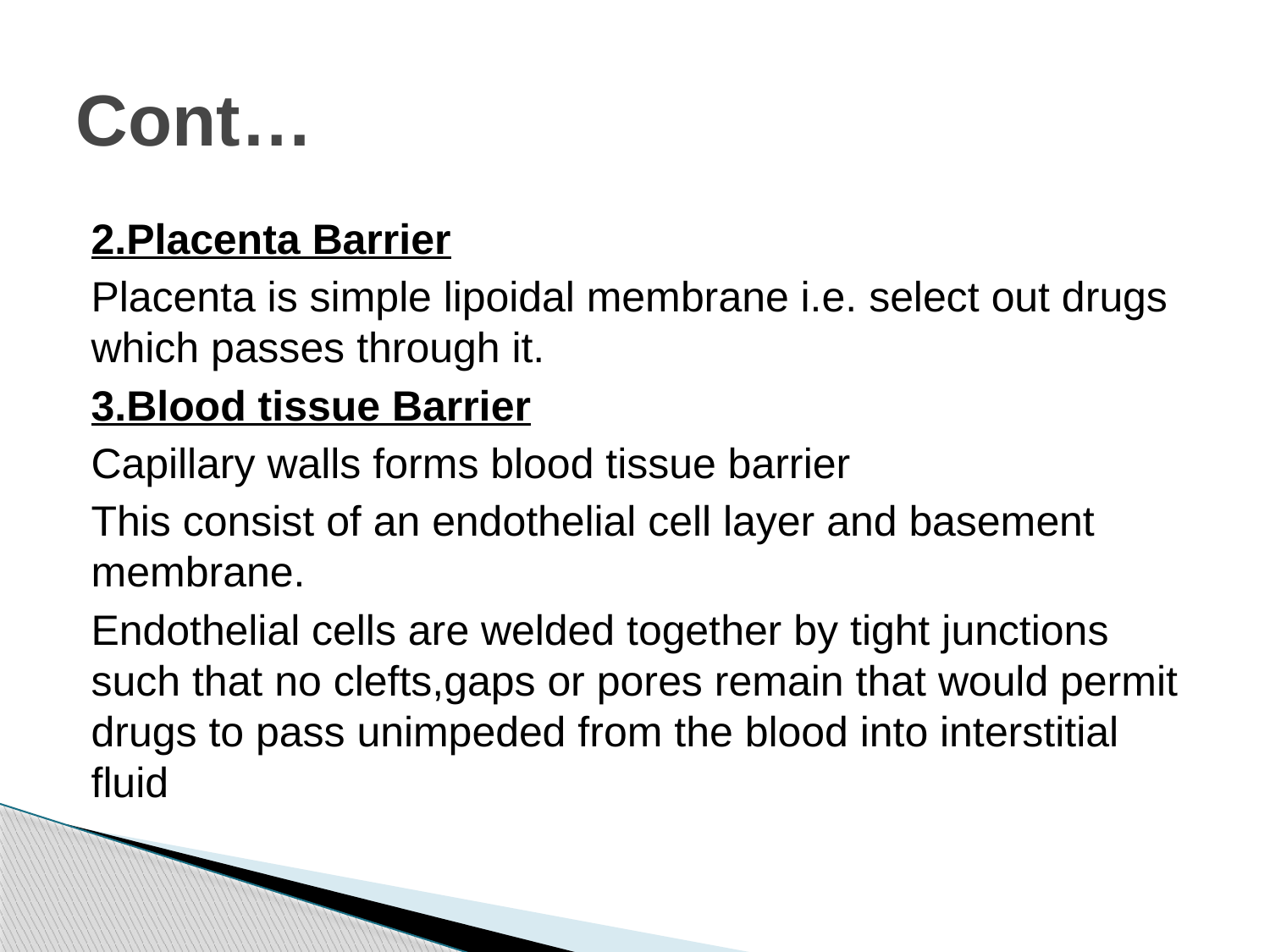

# Cont…
2.Placenta Barrier
Placenta is simple lipoidal membrane i.e. select out drugs which passes through it.
3.Blood tissue Barrier
Capillary walls forms blood tissue barrier
This consist of an endothelial cell layer and basement membrane.
Endothelial cells are welded together by tight junctions such that no clefts,gaps or pores remain that would permit drugs to pass unimpeded from the blood into interstitial fluid